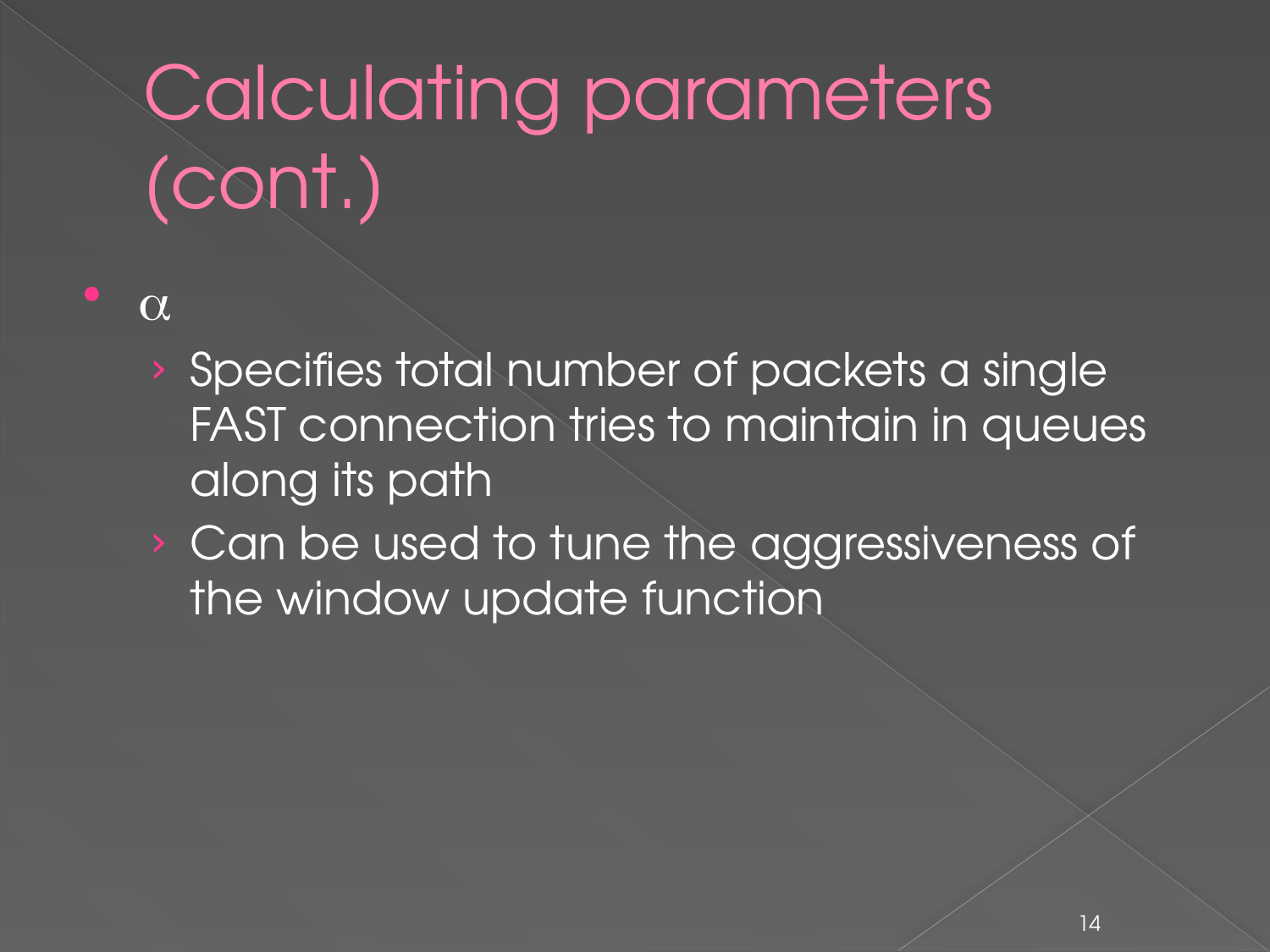

# Calculating parameters (cont.)
α
Specifies total number of packets a single FAST connection tries to maintain in queues along its path
Can be used to tune the aggressiveness of the window update function
14